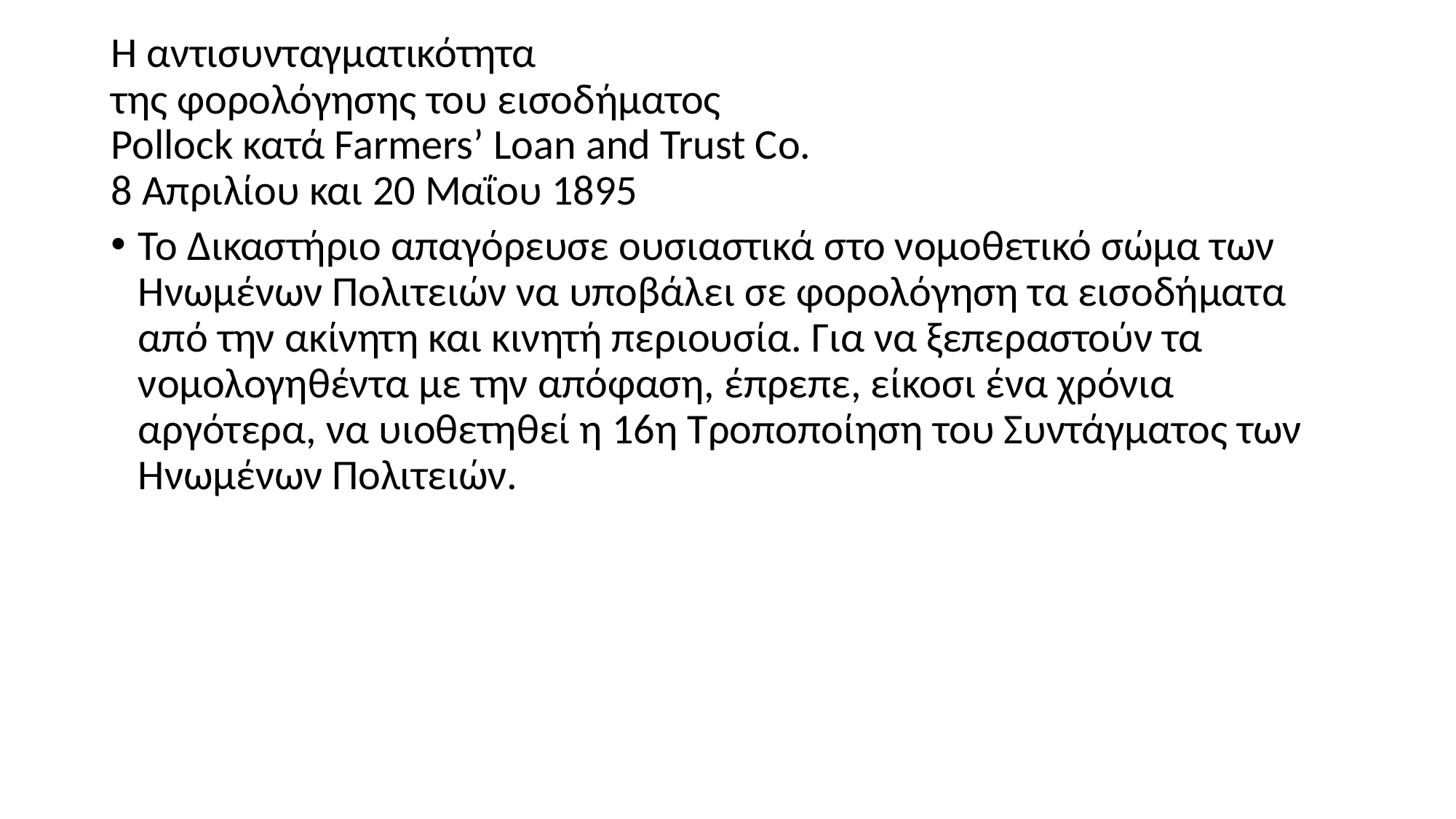

# Η αντισυνταγματικότητα της φορολόγησης του εισοδήματος Pollock κατά Farmers’ Loan and Trust Co. 8 Απριλίου και 20 Μαΐου 1895
Το Δικαστήριο απαγόρευσε ουσιαστικά στο νομοθετικό σώμα των Ηνωμένων Πολιτειών να υποβάλει σε φορολόγηση τα εισοδήματα από την ακίνητη και κινητή περιουσία. Για να ξεπεραστούν τα νομολογηθέντα με την απόφαση, έπρεπε, είκοσι ένα χρόνια αργότερα, να υιοθετηθεί η 16η Τροποποίηση του Συντάγματος των Ηνωμένων Πολιτειών.